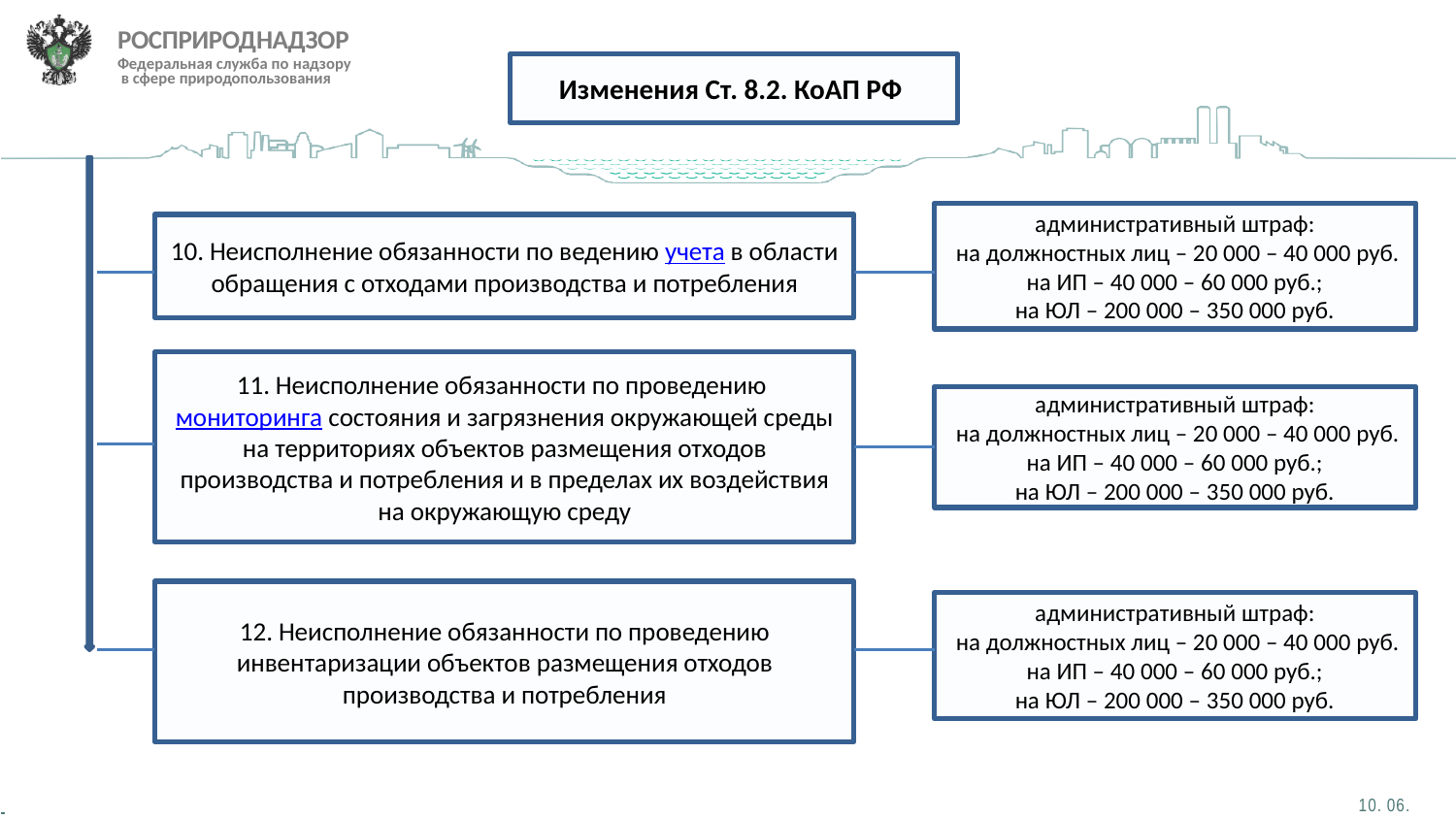

РОСПРИРОДНАДЗОР
Федеральная служба по надзору  в сфере природопользования

Изменения Ст. 8.2. КоАП РФ

административный штраф:
 на должностных лиц – 20 000 – 40 000 руб.
на ИП – 40 000 – 60 000 руб.;
на ЮЛ – 200 000 – 350 000 руб.
10. Неисполнение обязанности по ведению учета в области обращения с отходами производства и потребления
11. Неисполнение обязанности по проведению мониторинга состояния и загрязнения окружающей среды на территориях объектов размещения отходов производства и потребления и в пределах их воздействия на окружающую среду
административный штраф:
 на должностных лиц – 20 000 – 40 000 руб.
на ИП – 40 000 – 60 000 руб.;
на ЮЛ – 200 000 – 350 000 руб.
12. Неисполнение обязанности по проведению инвентаризации объектов размещения отходов производства и потребления
административный штраф:
 на должностных лиц – 20 000 – 40 000 руб.
на ИП – 40 000 – 60 000 руб.;
на ЮЛ – 200 000 – 350 000 руб.
 	  10. 06. 2020